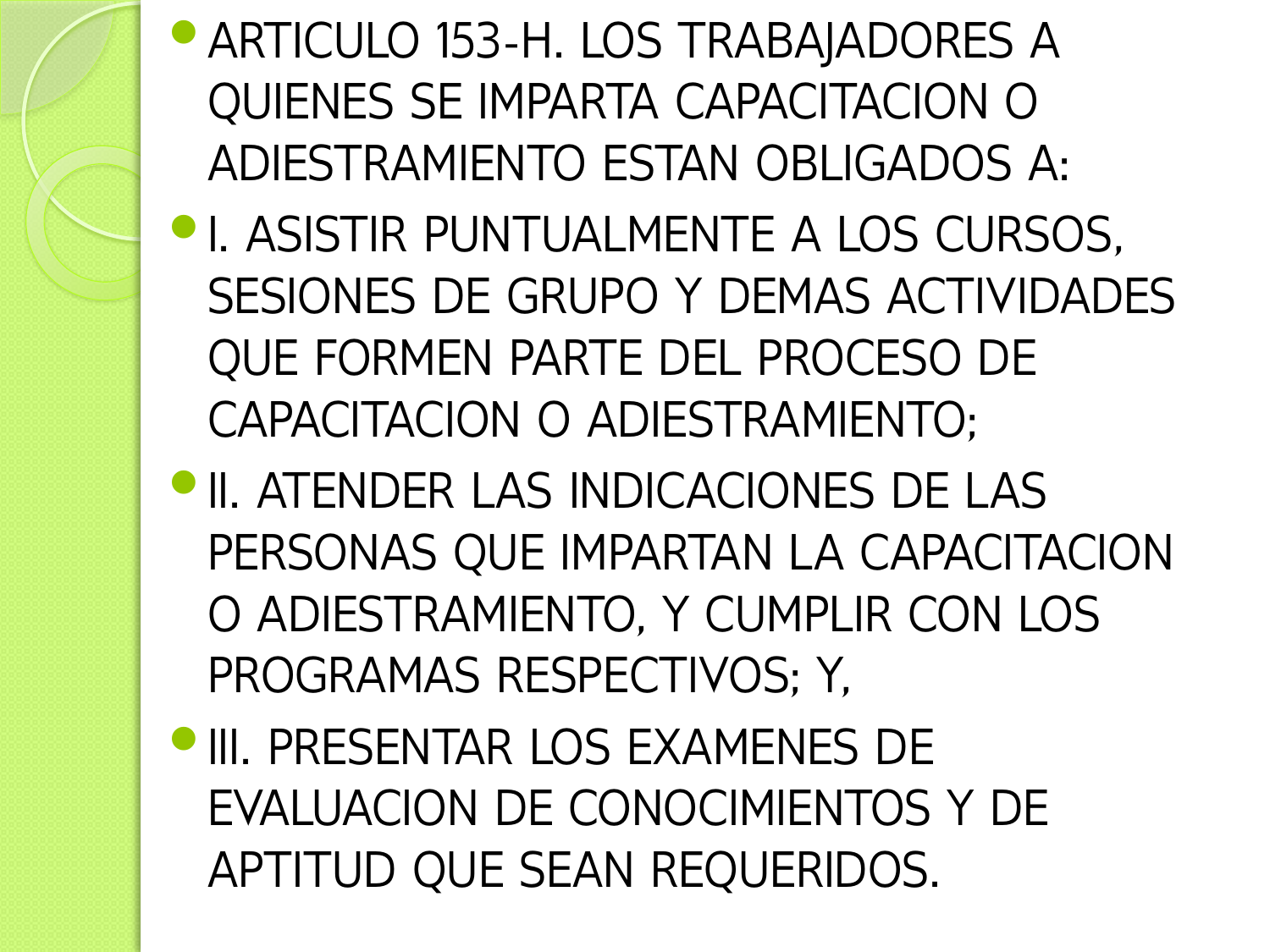

ARTICULO 153-H. LOS TRABAJADORES A QUIENES SE IMPARTA CAPACITACION O ADIESTRAMIENTO ESTAN OBLIGADOS A:
I. ASISTIR PUNTUALMENTE A LOS CURSOS, SESIONES DE GRUPO Y DEMAS ACTIVIDADES QUE FORMEN PARTE DEL PROCESO DE CAPACITACION O ADIESTRAMIENTO;
II. ATENDER LAS INDICACIONES DE LAS PERSONAS QUE IMPARTAN LA CAPACITACION O ADIESTRAMIENTO, Y CUMPLIR CON LOS PROGRAMAS RESPECTIVOS; Y,
III. PRESENTAR LOS EXAMENES DE EVALUACION DE CONOCIMIENTOS Y DE APTITUD QUE SEAN REQUERIDOS.